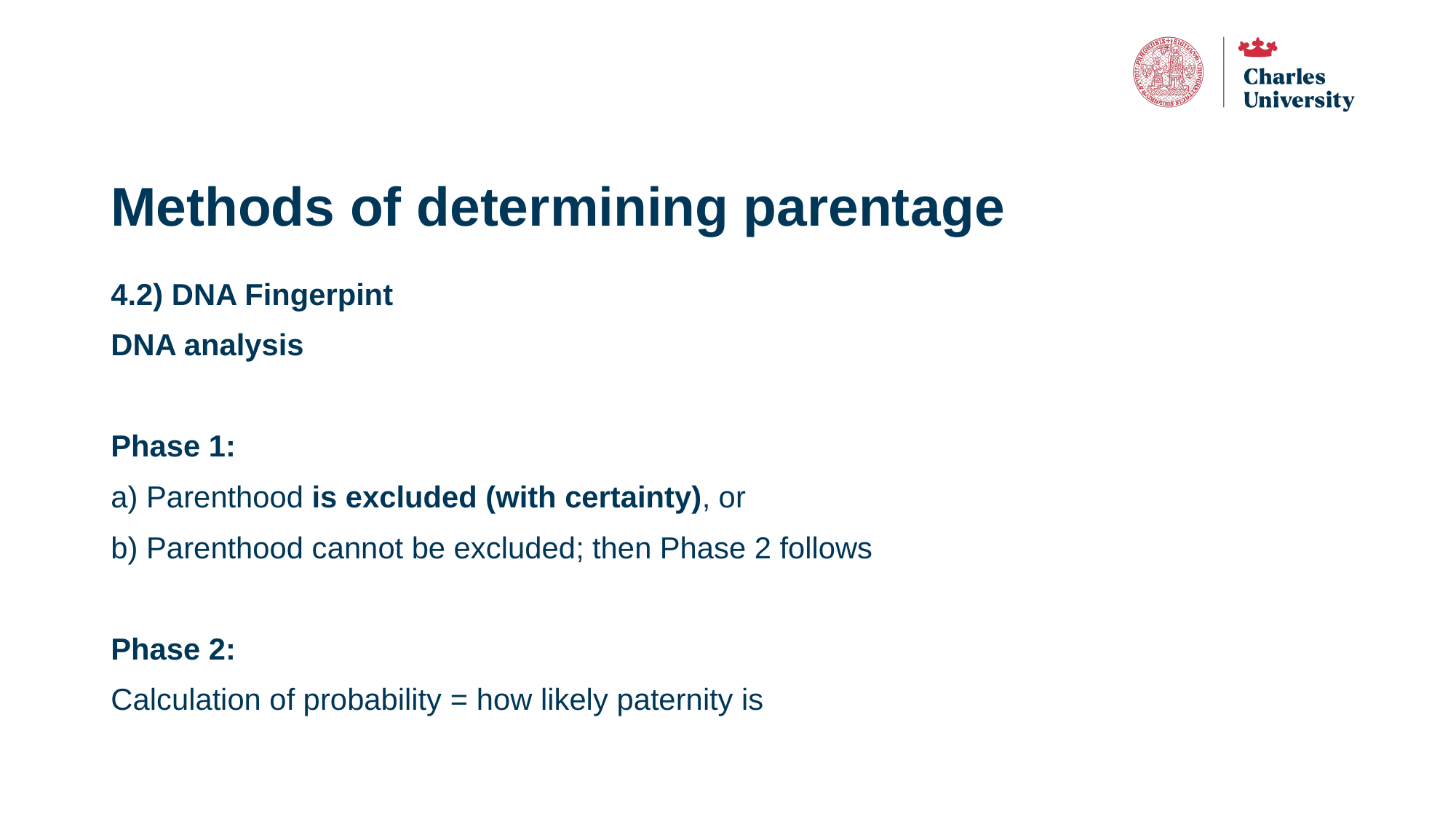

# Methods of determining parentage
4.2) DNA Fingerpint
DNA analysis

Phase 1:
a) Parenthood is excluded (with certainty), or
b) Parenthood cannot be excluded; then Phase 2 follows

Phase 2:
Calculation of probability = how likely paternity is